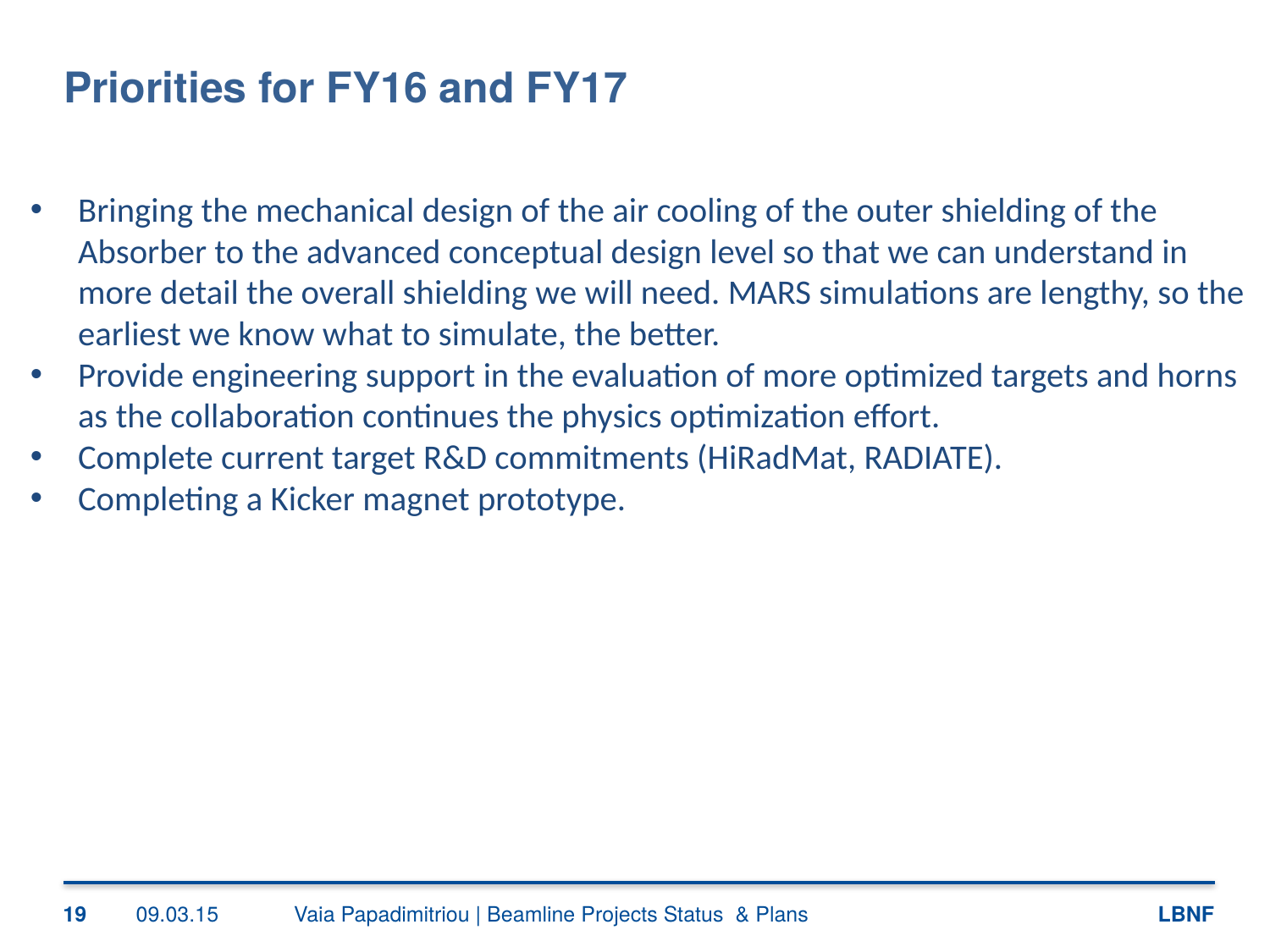

# Priorities for FY16 and FY17

Bringing the mechanical design of the air cooling of the outer shielding of the Absorber to the advanced conceptual design level so that we can understand in more detail the overall shielding we will need. MARS simulations are lengthy, so the earliest we know what to simulate, the better.
Provide engineering support in the evaluation of more optimized targets and horns as the collaboration continues the physics optimization effort.
Complete current target R&D commitments (HiRadMat, RADIATE).
Completing a Kicker magnet prototype.

19
09.03.15
Vaia Papadimitriou | Beamline Projects Status  & Plans